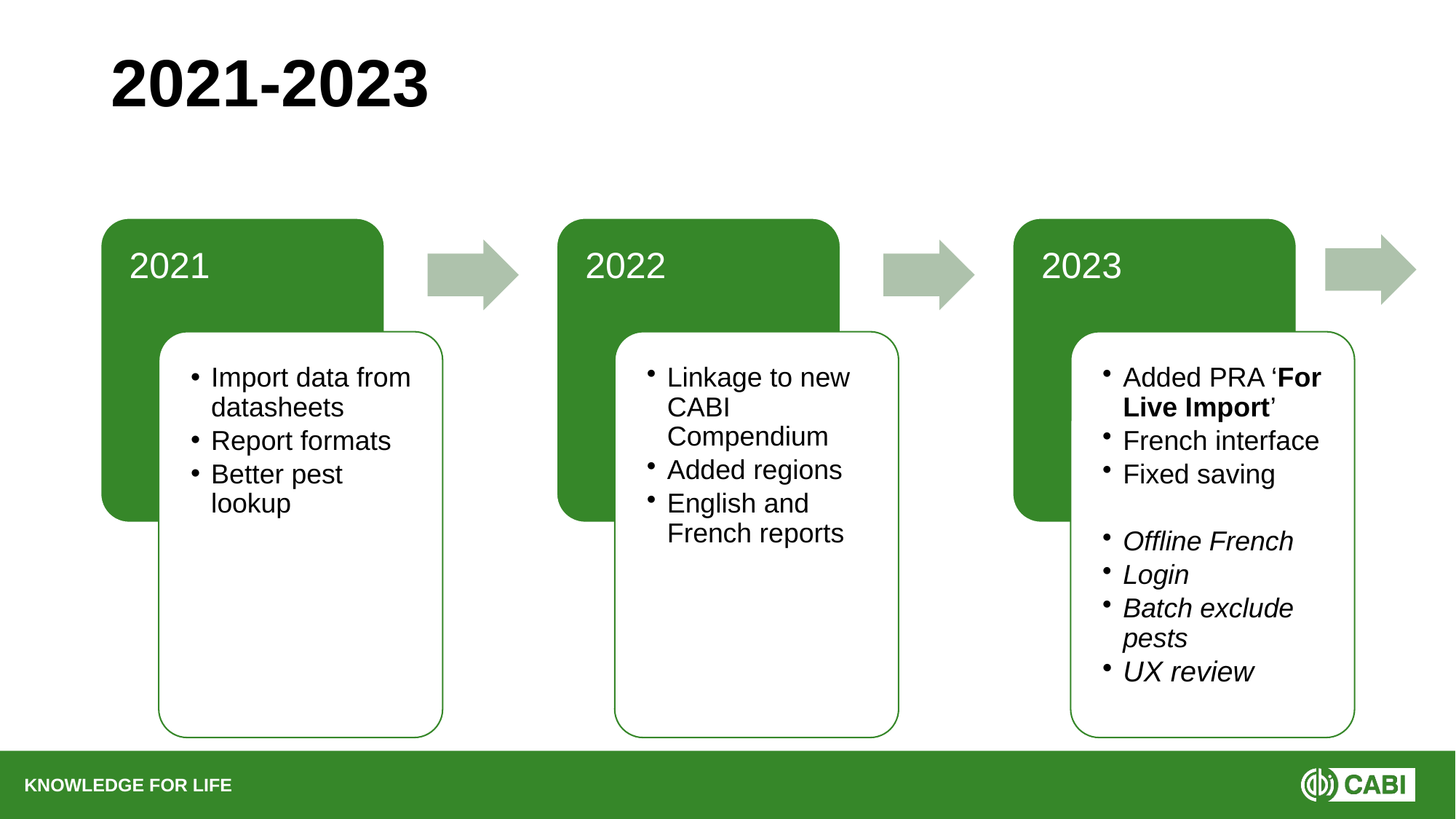

# 2021-2023
2021
Import data from datasheets
Report formats
Better pest lookup

2022
Linkage to new CABI Compendium
Added regions
English and French reports

2023
Added PRA ‘For Live Import’
French interface
Fixed saving

Offline French
Login
Batch exclude pests
UX review